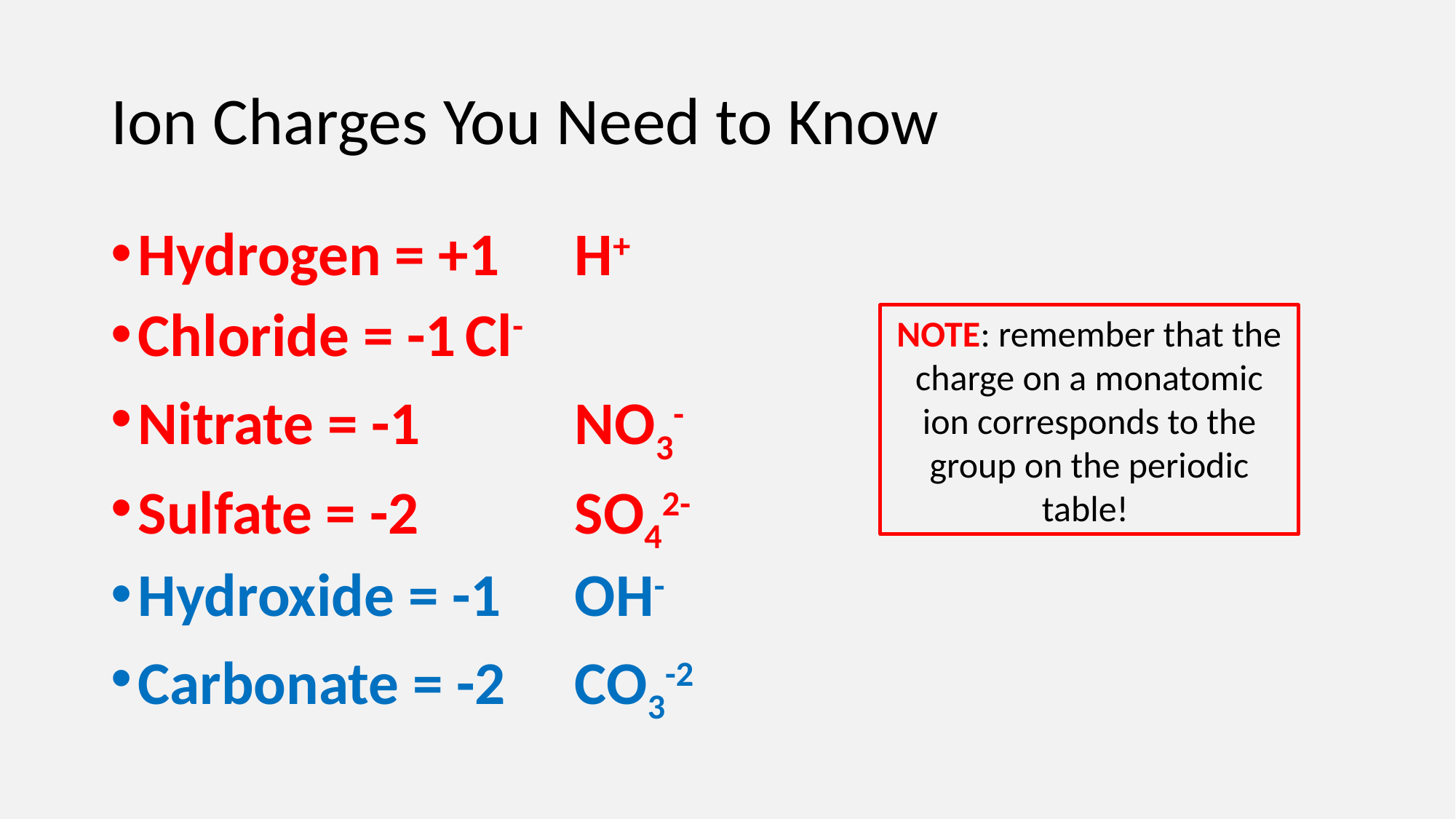

# Ion Charges You Need to Know
Hydrogen = +1	H+
Chloride = -1	Cl-
Nitrate = -1		NO3-
Sulfate = -2		SO42-
Hydroxide = -1	OH-
Carbonate = -2	CO3-2
NOTE: remember that the charge on a monatomic ion corresponds to the group on the periodic table!